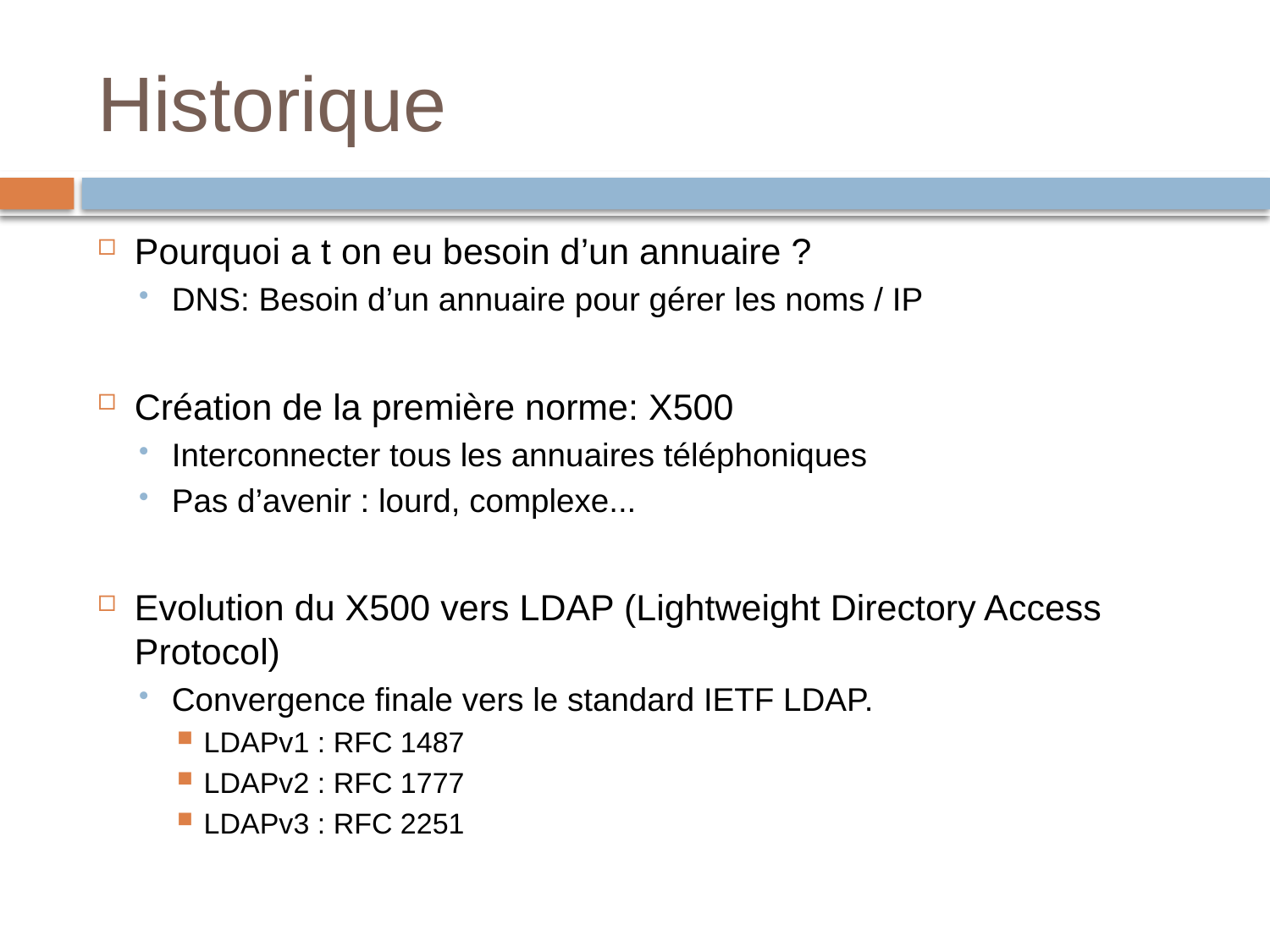

# Historique
Pourquoi a t on eu besoin d’un annuaire ?
DNS: Besoin d’un annuaire pour gérer les noms / IP

Création de la première norme: X500
Interconnecter tous les annuaires téléphoniques
Pas d’avenir : lourd, complexe...

Evolution du X500 vers LDAP (Lightweight Directory Access Protocol)
Convergence finale vers le standard IETF LDAP.
LDAPv1 : RFC 1487
LDAPv2 : RFC 1777
LDAPv3 : RFC 2251